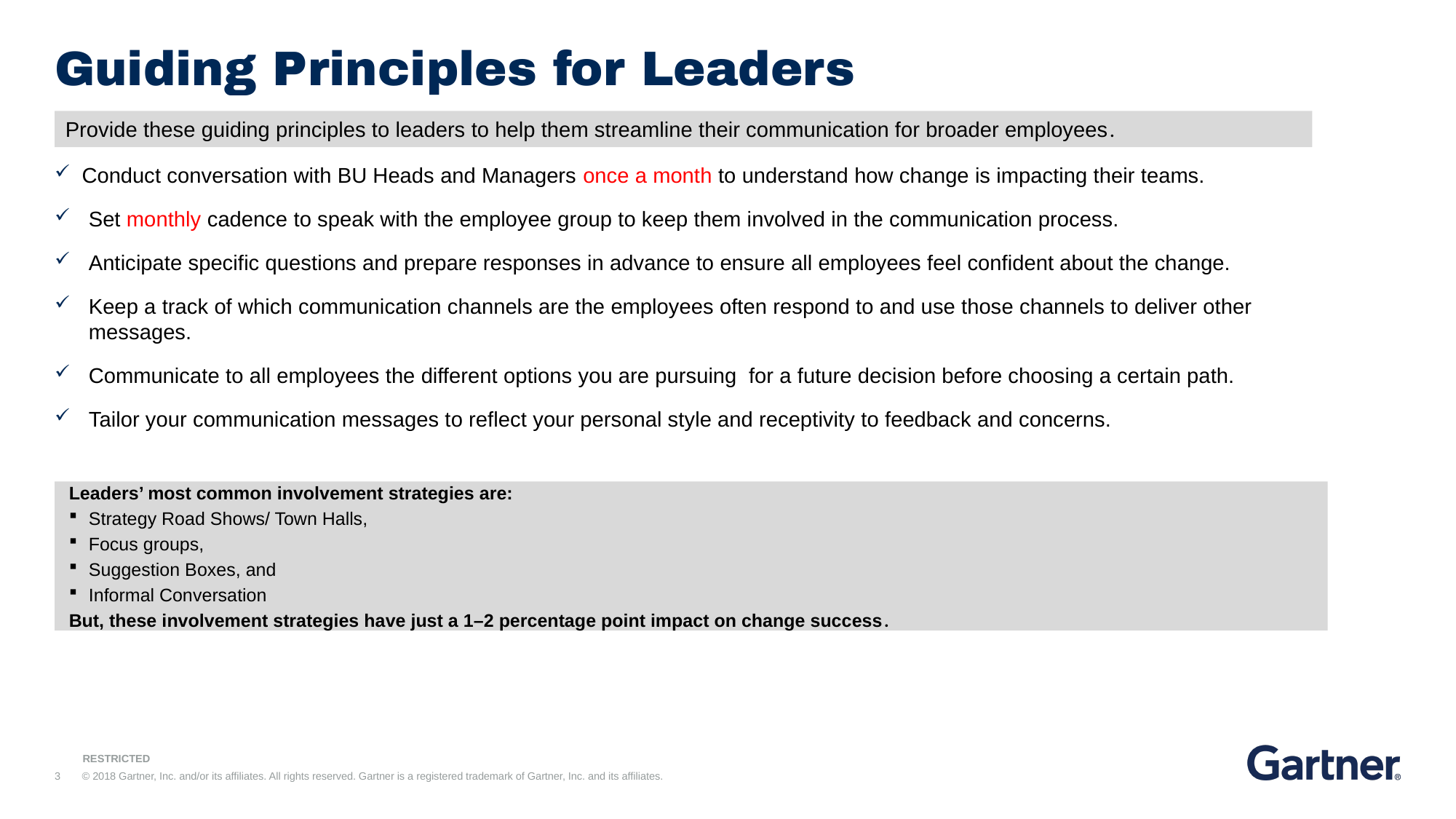

# Guiding Principles for Leaders
Provide these guiding principles to leaders to help them streamline their communication for broader employees.
Conduct conversation with BU Heads and Managers once a month to understand how change is impacting their teams.
Set monthly cadence to speak with the employee group to keep them involved in the communication process.
Anticipate specific questions and prepare responses in advance to ensure all employees feel confident about the change.
Keep a track of which communication channels are the employees often respond to and use those channels to deliver other messages.
Communicate to all employees the different options you are pursuing  for a future decision before choosing a certain path.
Tailor your communication messages to reflect your personal style and receptivity to feedback and concerns.

Leaders’ most common involvement strategies are:
Strategy Road Shows/ Town Halls,
Focus groups,
Suggestion Boxes, and
Informal Conversation
But, these involvement strategies have just a 1–2 percentage point impact on change success.